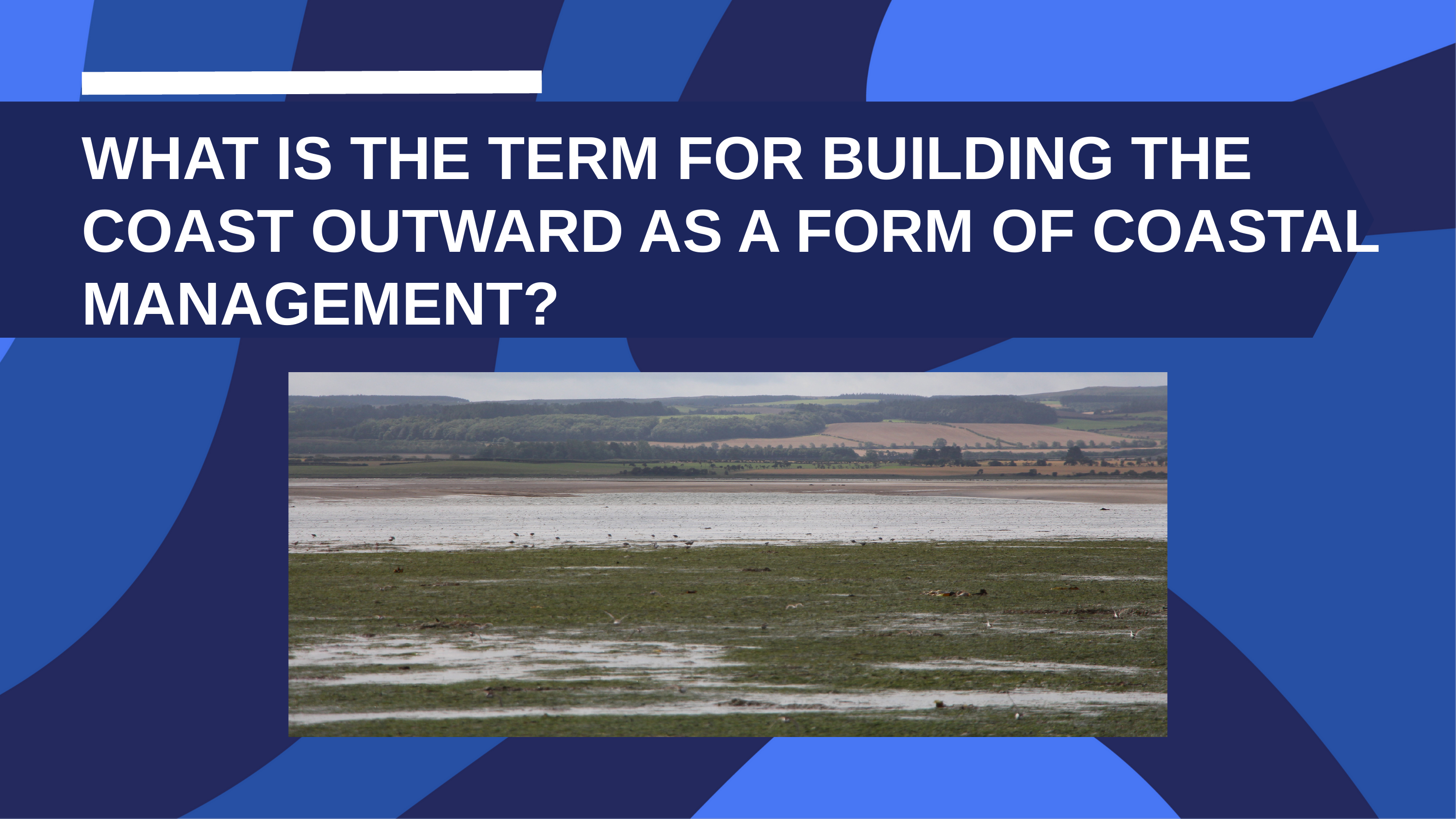

WHAT IS THE TERM FOR BUILDING THE COAST OUTWARD AS A FORM OF COASTAL MANAGEMENT?